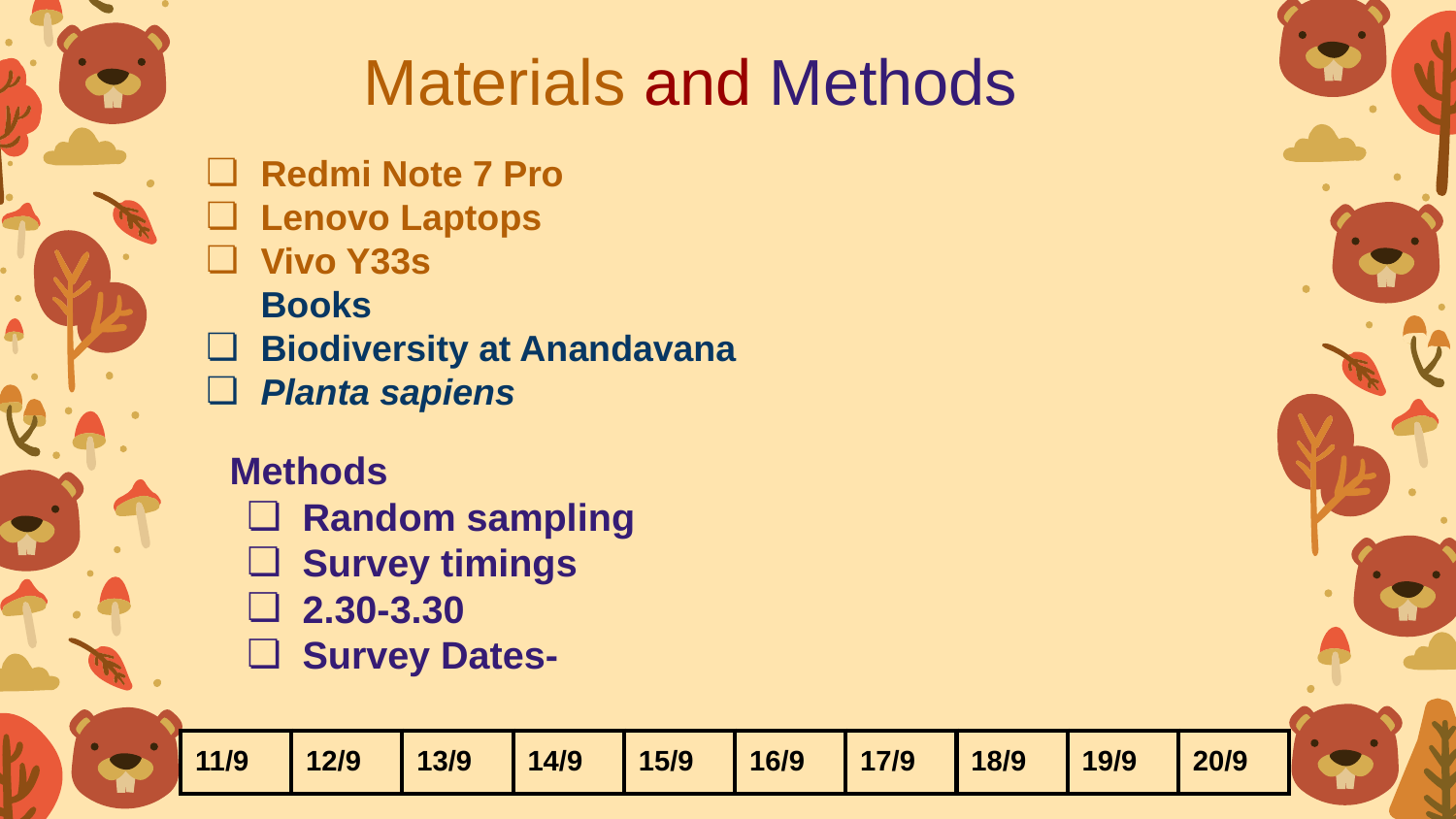

Materials and Methods
Redmi Note 7 Pro
Lenovo Laptops
Vivo Y33s
Books
Biodiversity at Anandavana
Planta sapiens

Methods
Random sampling
Survey timings
2.30-3.30
Survey Dates-
| 11/9 | 12/9 | 13/9 | 14/9 | 15/9 | 16/9 | 17/9 | 18/9 | 19/9 | 20/9 |
| --- | --- | --- | --- | --- | --- | --- | --- | --- | --- |